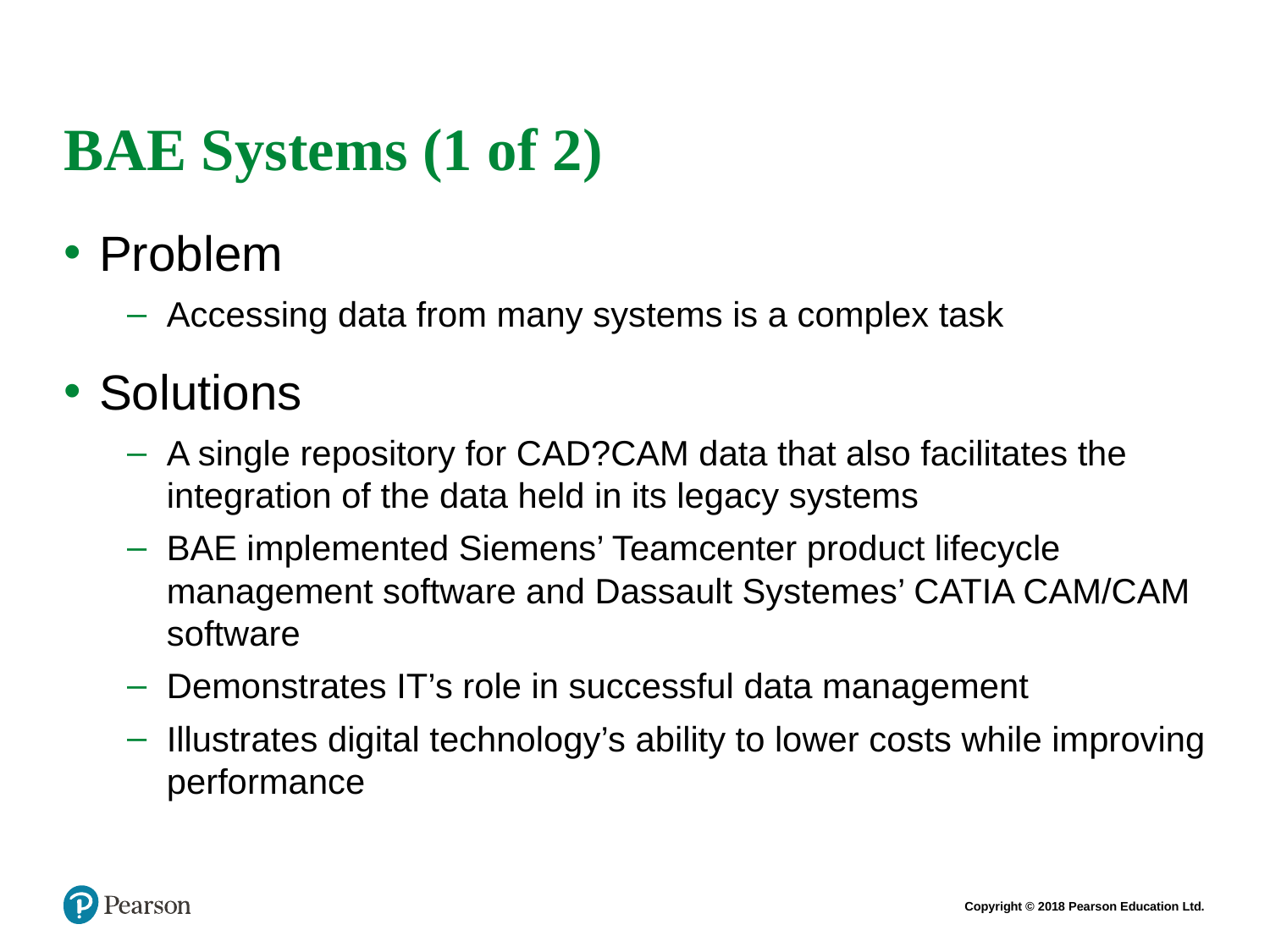

# BAE Systems (1 of 2)
Problem
Accessing data from many systems is a complex task
Solutions
A single repository for CAD?CAM data that also facilitates the integration of the data held in its legacy systems
BAE implemented Siemens’ Teamcenter product lifecycle management software and Dassault Systemes’ CATIA CAM/CAM software
Demonstrates IT’s role in successful data management
Illustrates digital technology’s ability to lower costs while improving performance